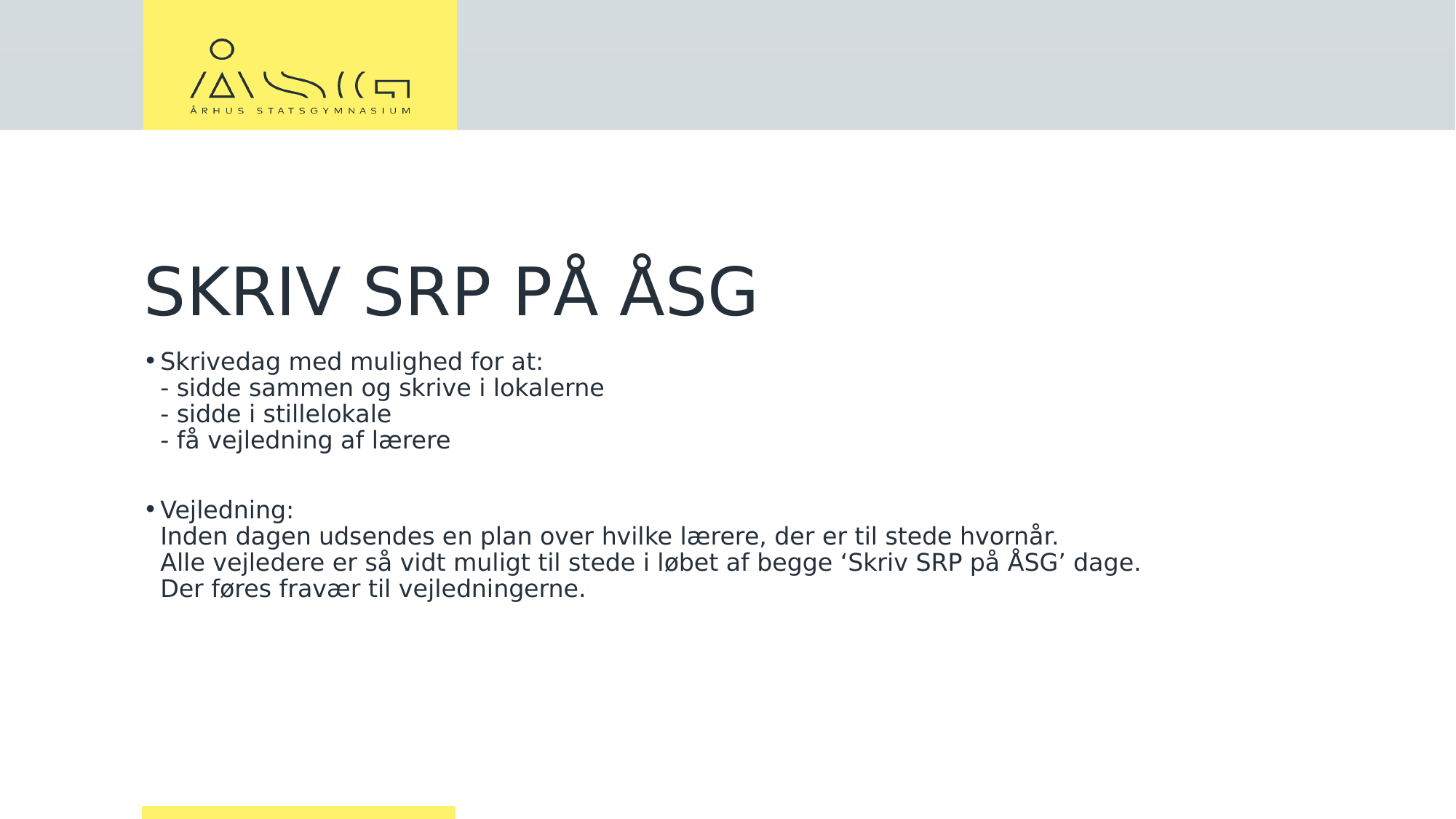

# SKRIV SRP PÅ ÅSG
Skrivedag med mulighed for at:
- sidde sammen og skrive i lokalerne
- sidde i stillelokale
- få vejledning af lærere
Vejledning:
Inden dagen udsendes en plan over hvilke lærere, der er til stede hvornår.
Alle vejledere er så vidt muligt til stede i løbet af begge ‘Skriv SRP på ÅSG’ dage.
Der føres fravær til vejledningerne.